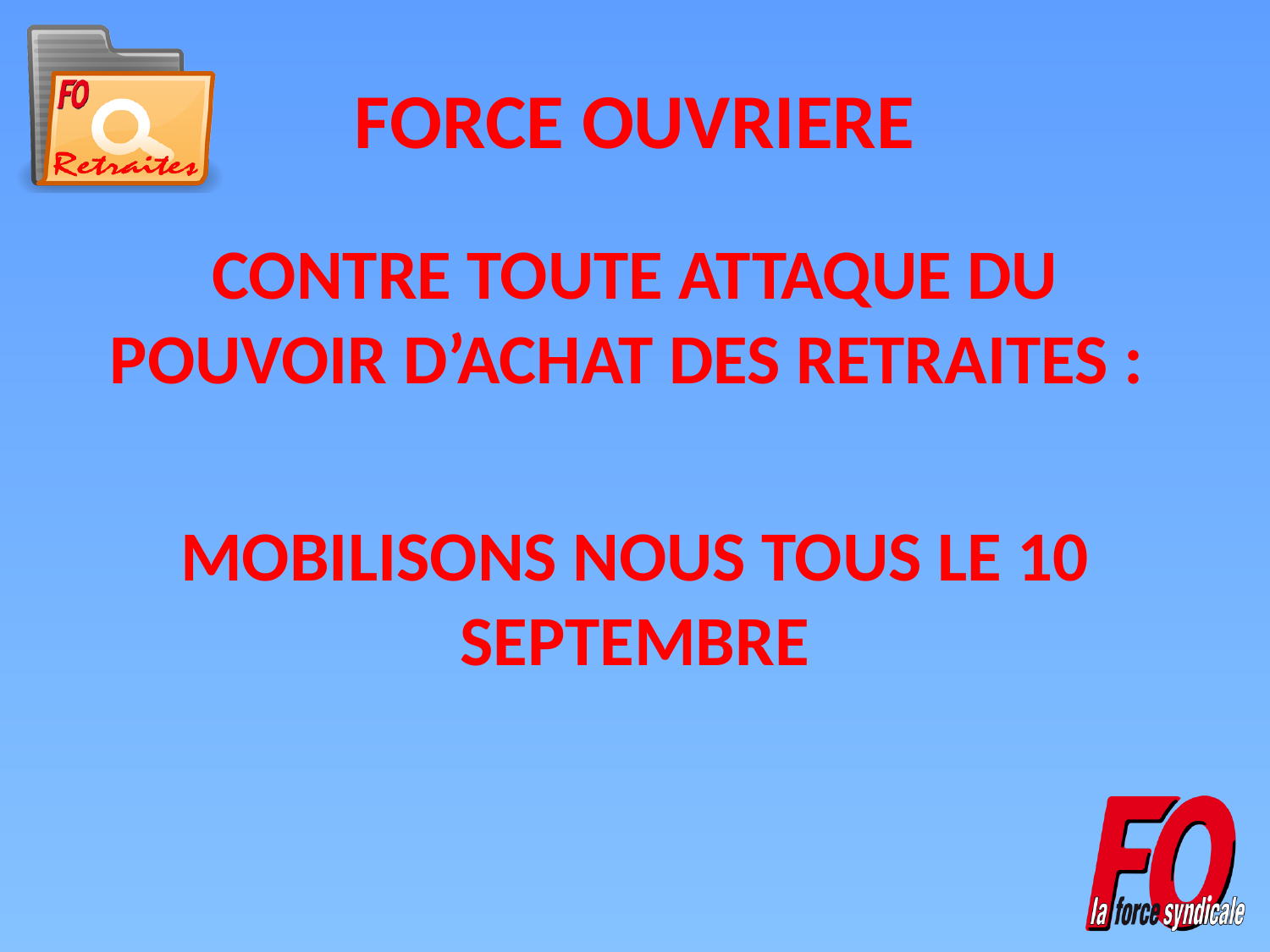

# FORCE OUVRIERE
CONTRE TOUTE ATTAQUE DU POUVOIR D’ACHAT DES RETRAITES :

MOBILISONS NOUS TOUS LE 10 SEPTEMBRE